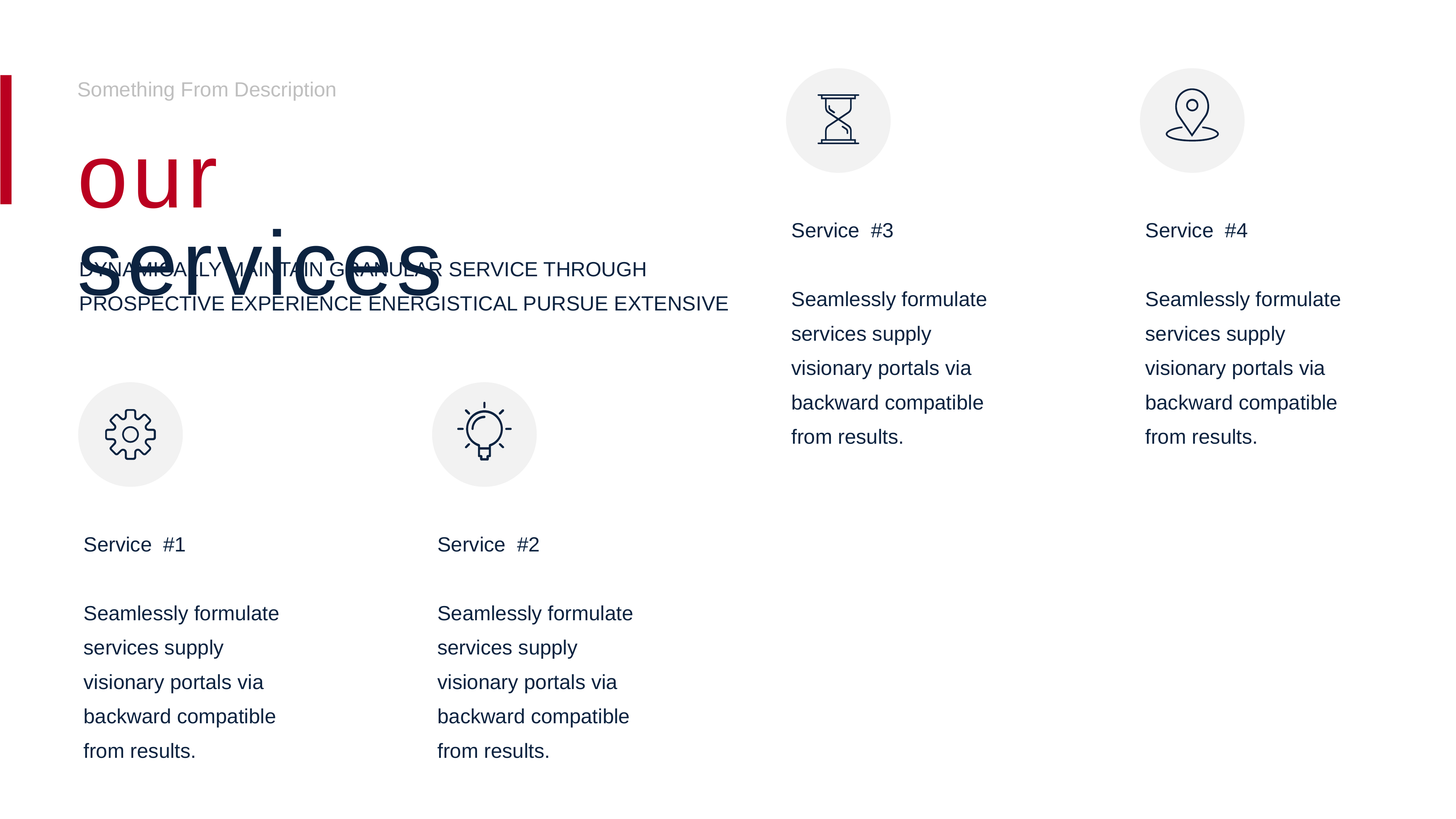

Something From Description

our services
Service  #3
Seamlessly formulate services supply visionary portals via backward compatible from results.
Service  #4
Seamlessly formulate services supply visionary portals via backward compatible from results.
DYNAMICALLY MAINTAIN GRANULAR SERVICE THROUGH PROSPECTIVE EXPERIENCE ENERGISTICAL PURSUE EXTENSIVE

Service  #1
Seamlessly formulate services supply visionary portals via backward compatible from results.
Service  #2
Seamlessly formulate services supply visionary portals via backward compatible from results.